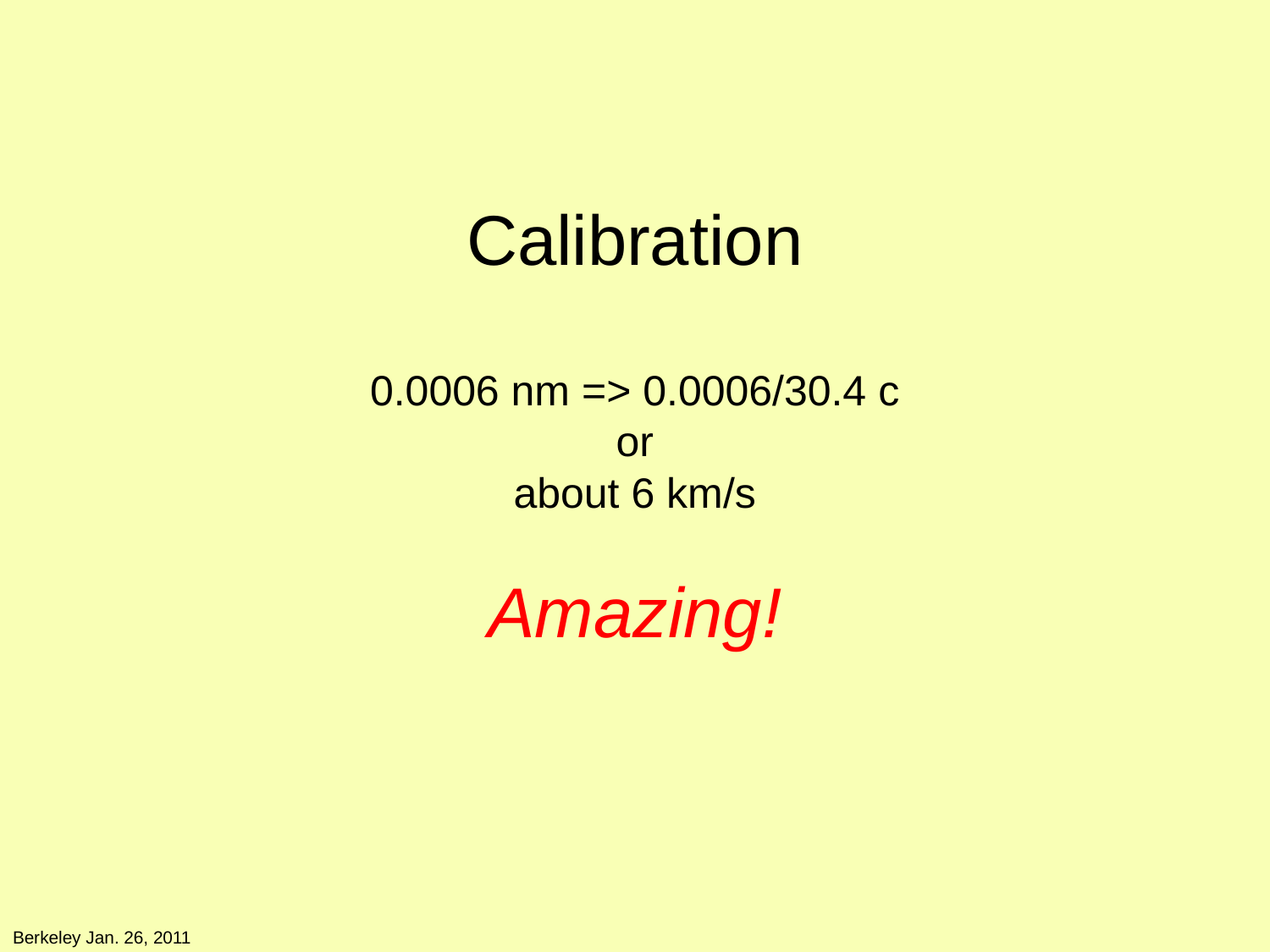

# Calibration 0.0006 nm => 0.0006/30.4 c or about 6 km/s Amazing!
Berkeley Jan. 26, 2011